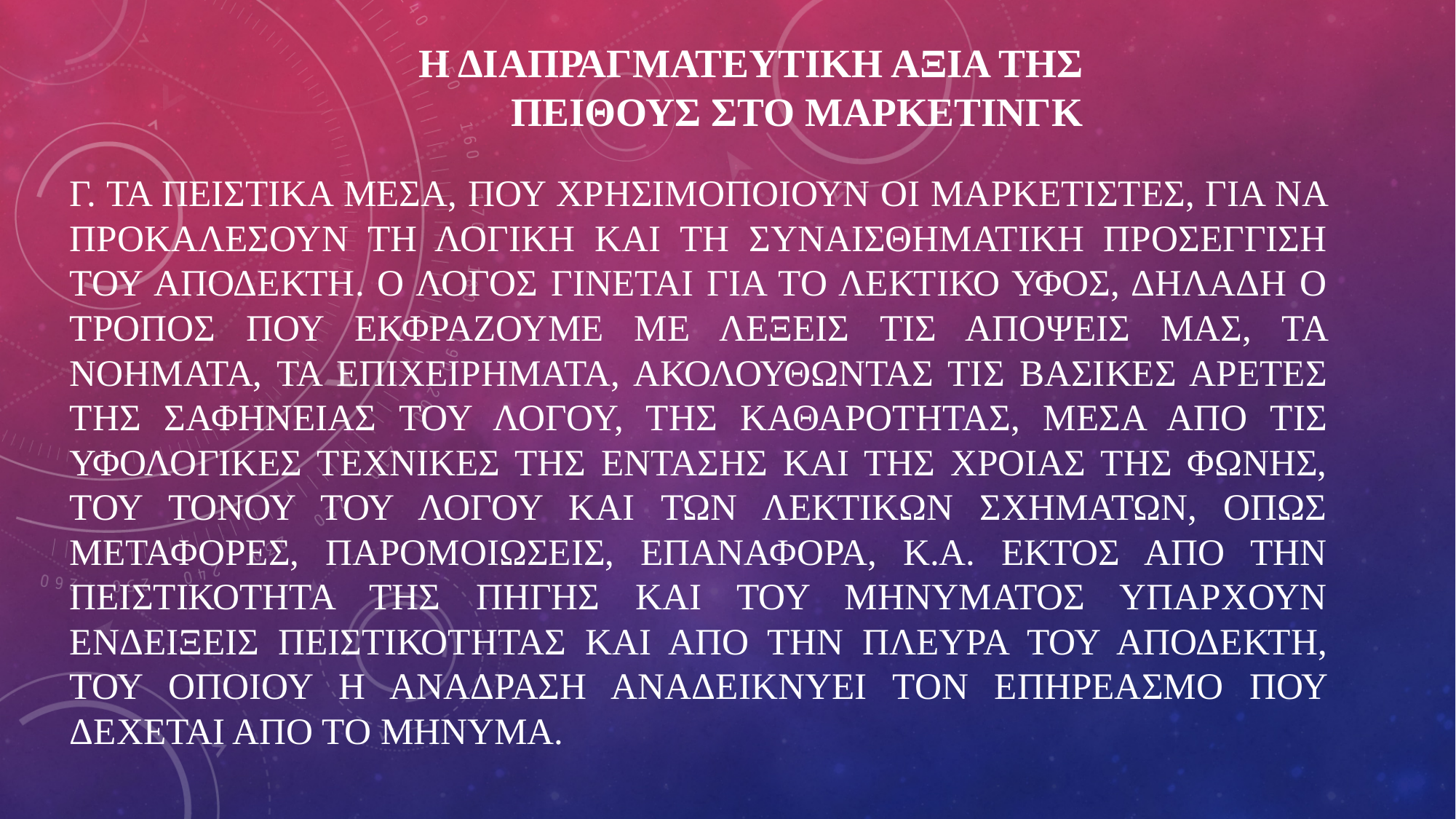

# Η ΔΙΑΠΡΑΓΜΑΤΕΥΤΙΚΗ ΑΞΙΑ ΤΗΣ ΠΕΙΘΟΥΣ ΣΤΟ ΜΑΡΚΕΤΙΝΓΚ
Γ. ΤΑ ΠΕΙΣΤΙΚΑ ΜΕΣΑ, ΠΟΥ ΧΡΗΣΙΜΟΠΟΙΟΥΝ ΟΙ ΜΑΡΚΕΤΙΣΤΕΣ, ΓΙΑ ΝΑ ΠΡΟΚΑΛΕΣΟΥΝ ΤΗ ΛΟΓΙΚΗ ΚΑΙ ΤΗ ΣΥΝΑΙΣΘΗΜΑΤΙΚΗ ΠΡΟΣΕΓΓΙΣΗ ΤΟΥ ΑΠΟΔΕΚΤΗ. Ο ΛΟΓΟΣ ΓΙΝΕΤΑΙ ΓΙΑ ΤΟ ΛΕΚΤΙΚΟ ΥΦΟΣ, ΔΗΛΑΔΗ Ο ΤΡΟΠΟΣ ΠΟΥ ΕΚΦΡΑΖΟΥΜΕ ΜΕ ΛΕΞΕΙΣ ΤΙΣ ΑΠΟΨΕΙΣ ΜΑΣ, ΤΑ ΝΟΗΜΑΤΑ, ΤΑ ΕΠΙΧΕΙΡΗΜΑΤΑ, ΑΚΟΛΟΥΘΩΝΤΑΣ ΤΙΣ ΒΑΣΙΚΕΣ ΑΡΕΤΕΣ ΤΗΣ ΣΑΦΗΝΕΙΑΣ ΤΟΥ ΛΟΓΟΥ, ΤΗΣ ΚΑΘΑΡΟΤΗΤΑΣ, ΜΕΣΑ ΑΠΟ ΤΙΣ ΥΦΟΛΟΓΙΚΕΣ ΤΕΧΝΙΚΕΣ ΤΗΣ ΕΝΤΑΣΗΣ ΚΑΙ ΤΗΣ ΧΡΟΙΑΣ ΤΗΣ ΦΩΝΗΣ, ΤΟΥ ΤΟΝΟΥ ΤΟΥ ΛΟΓΟΥ ΚΑΙ ΤΩΝ ΛΕΚΤΙΚΩΝ ΣΧΗΜΑΤΩΝ, ΟΠΩΣ ΜΕΤΑΦΟΡΕΣ, ΠΑΡΟΜΟΙΩΣΕΙΣ, ΕΠΑΝΑΦΟΡΑ, Κ.Α. ΕΚΤΟΣ ΑΠΟ ΤΗΝ ΠΕΙΣΤΙΚΟΤΗΤΑ ΤΗΣ ΠΗΓΗΣ ΚΑΙ ΤΟΥ ΜΗΝΥΜΑΤΟΣ ΥΠΑΡΧΟΥΝ ΕΝΔΕΙΞΕΙΣ ΠΕΙΣΤΙΚΟΤΗΤΑΣ ΚΑΙ ΑΠΟ ΤΗΝ ΠΛΕΥΡΑ ΤΟΥ ΑΠΟΔΕΚΤΗ, ΤΟΥ ΟΠΟΙΟΥ Η ΑΝΑΔΡΑΣΗ ΑΝΑΔΕΙΚΝΥΕΙ ΤΟΝ ΕΠΗΡΕΑΣΜΟ ΠΟΥ ΔΕΧΕΤΑΙ ΑΠΟ ΤΟ ΜΗΝΥΜΑ.